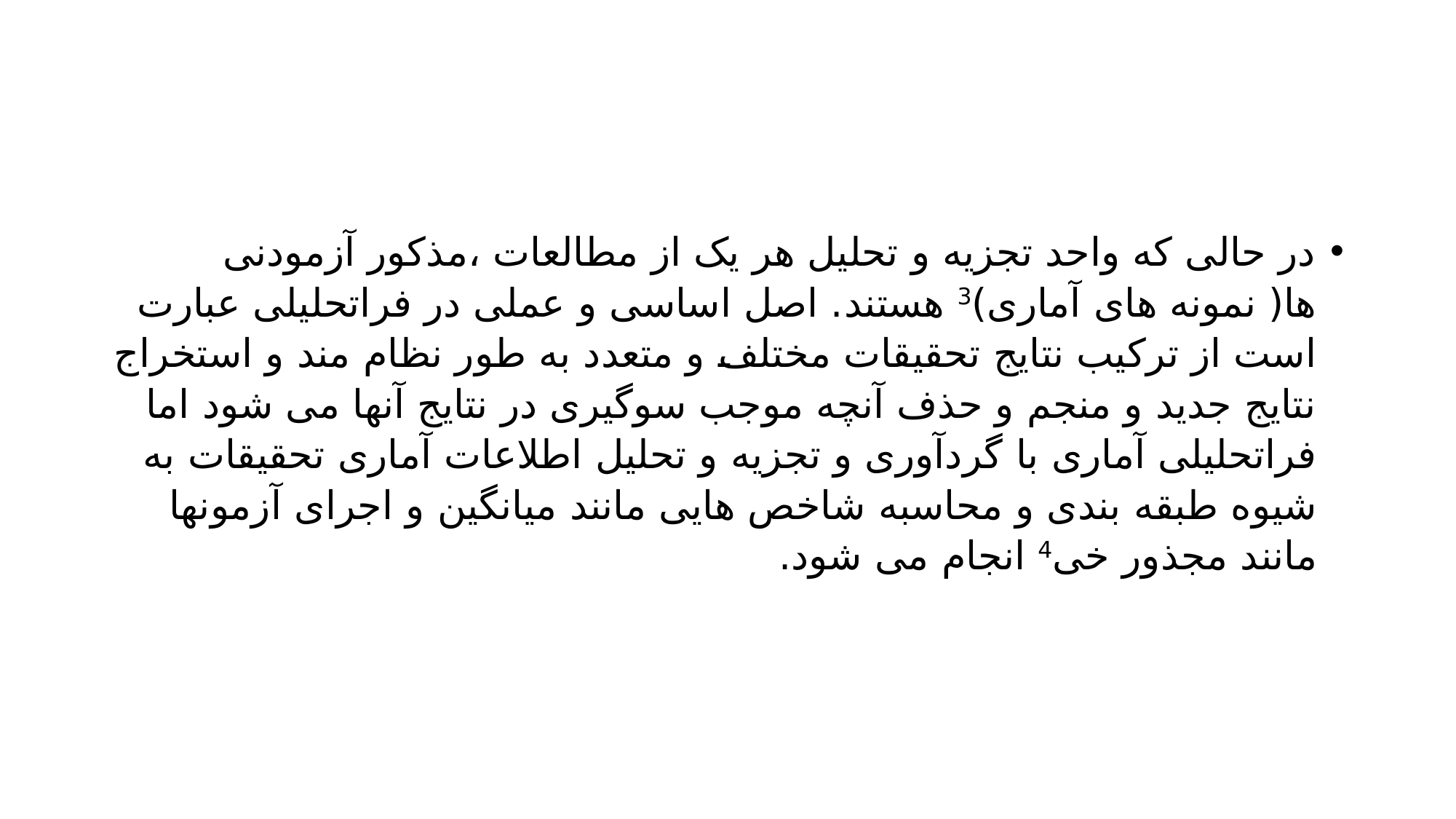

#
در حالی که واحد تجزیه و تحلیل هر یک از مطالعات ،مذکور آزمودنی ها( نمونه های آماری)3 هستند. اصل اساسی و عملی در فراتحلیلی عبارت است از ترکیب نتایج تحقیقات مختلف و متعدد به طور نظام مند و استخراج نتایج جدید و منجم و حذف آنچه موجب سوگیری در نتایج آنها می شود اما فراتحلیلی آماری با گردآوری و تجزیه و تحلیل اطلاعات آماری تحقیقات به شیوه طبقه بندی و محاسبه شاخص هایی مانند میانگین و اجرای آزمونها مانند مجذور خی4 انجام می شود.